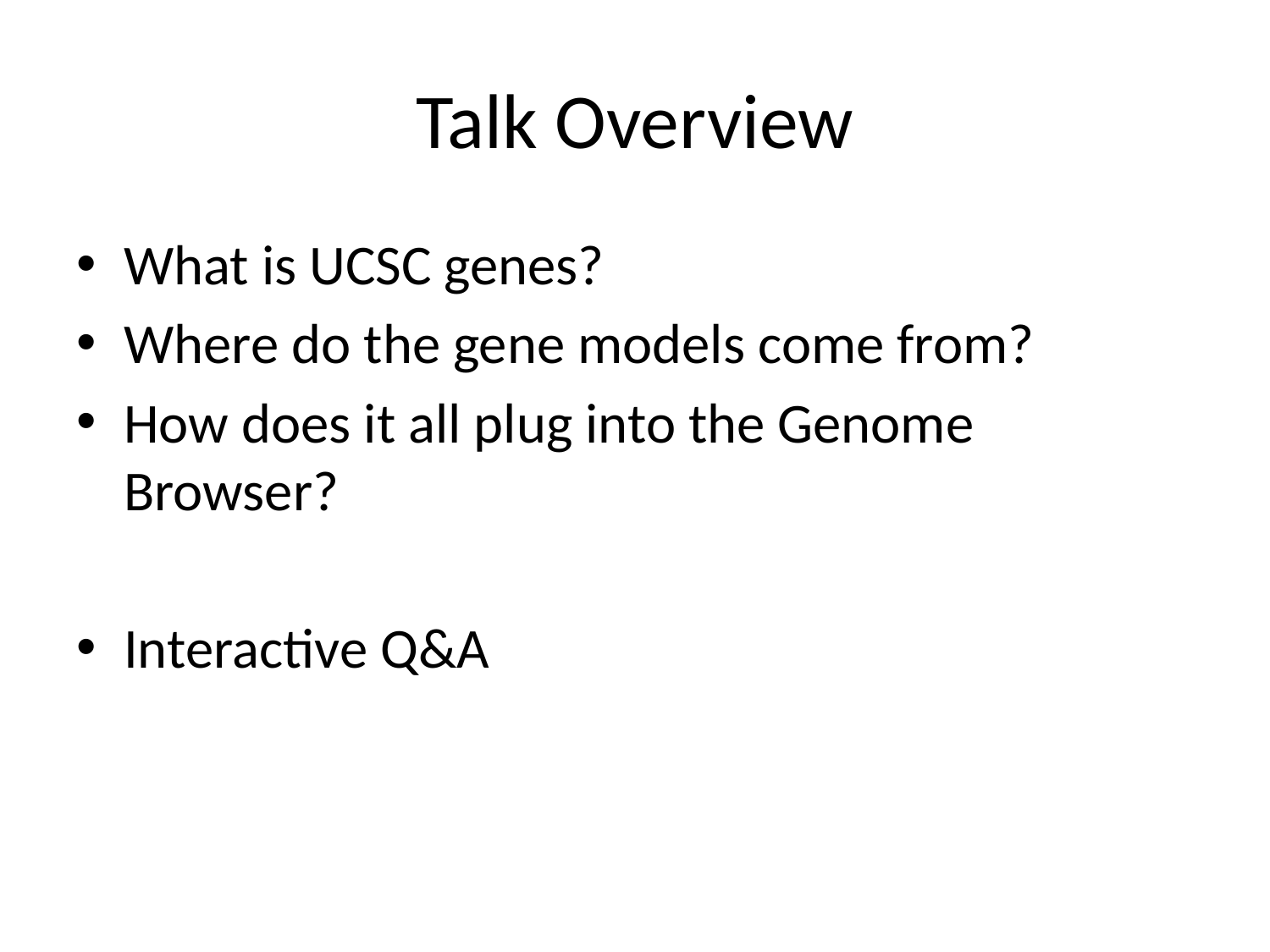

# Talk Overview
What is UCSC genes?
Where do the gene models come from?
How does it all plug into the Genome Browser?

Interactive Q&A